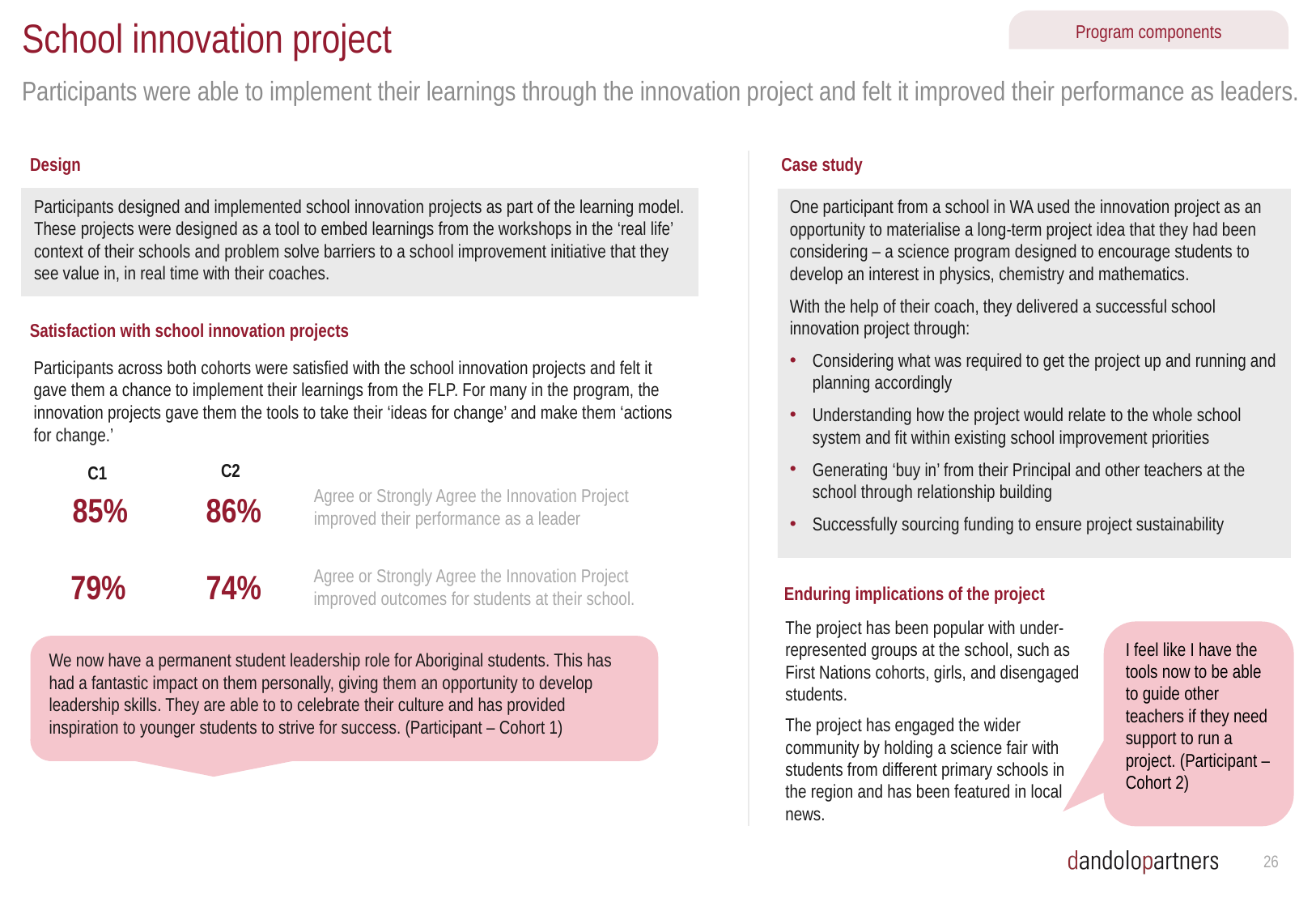

Program components
# School innovation project
Participants were able to implement their learnings through the innovation project and felt it improved their performance as leaders.
Design
Case study
Participants designed and implemented school innovation projects as part of the learning model. These projects were designed as a tool to embed learnings from the workshops in the ‘real life’ context of their schools and problem solve barriers to a school improvement initiative that they see value in, in real time with their coaches.
One participant from a school in WA used the innovation project as an opportunity to materialise a long-term project idea that they had been considering – a science program designed to encourage students to develop an interest in physics, chemistry and mathematics.
With the help of their coach, they delivered a successful school innovation project through:
Considering what was required to get the project up and running and planning accordingly
Understanding how the project would relate to the whole school system and fit within existing school improvement priorities
Generating ‘buy in’ from their Principal and other teachers at the school through relationship building
Successfully sourcing funding to ensure project sustainability
Satisfaction with school innovation projects
Participants across both cohorts were satisfied with the school innovation projects and felt it gave them a chance to implement their learnings from the FLP. For many in the program, the innovation projects gave them the tools to take their ‘ideas for change’ and make them ‘actions for change.’
C2
C1
Agree or Strongly Agree the Innovation Project improved their performance as a leader
85%
86%
Agree or Strongly Agree the Innovation Project improved outcomes for students at their school.
79%
74%
Enduring implications of the project
The project has been popular with under-represented groups at the school, such as First Nations cohorts, girls, and disengaged students.
I feel like I have the tools now to be able to guide other teachers if they need support to run a project. (Participant – Cohort 2)
We now have a permanent student leadership role for Aboriginal students. This has had a fantastic impact on them personally, giving them an opportunity to develop leadership skills. They are able to to celebrate their culture and has provided inspiration to younger students to strive for success. (Participant – Cohort 1)
The project has engaged the wider community by holding a science fair with students from different primary schools in the region and has been featured in local news.
26